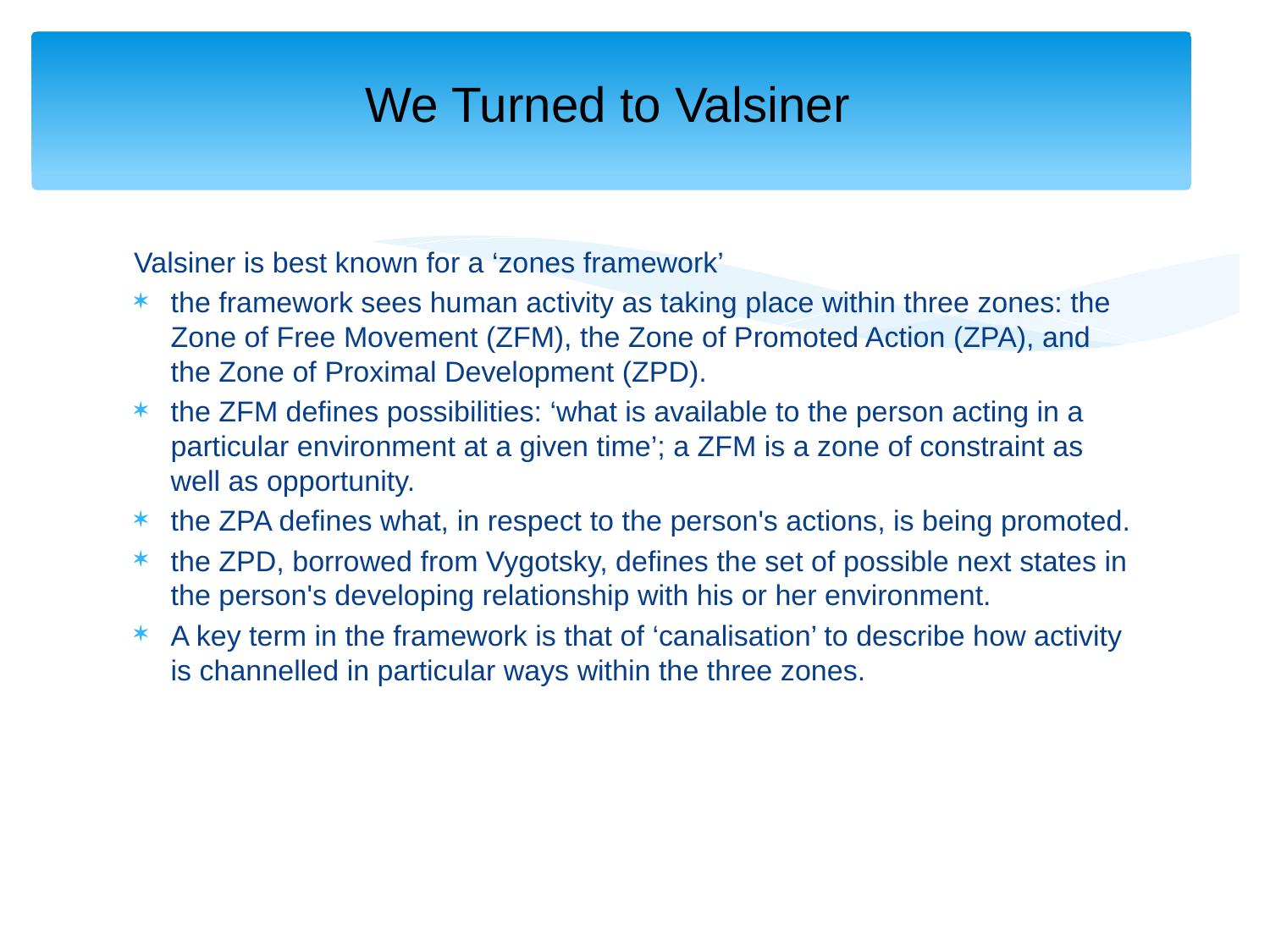

# We Turned to Valsiner
Valsiner is best known for a ‘zones framework’
the framework sees human activity as taking place within three zones: the Zone of Free Movement (ZFM), the Zone of Promoted Action (ZPA), and the Zone of Proximal Development (ZPD).
the ZFM defines possibilities: ‘what is available to the person acting in a particular environment at a given time’; a ZFM is a zone of constraint as well as opportunity.
the ZPA defines what, in respect to the person's actions, is being promoted.
the ZPD, borrowed from Vygotsky, defines the set of possible next states in the person's developing relationship with his or her environment.
A key term in the framework is that of ‘canalisation’ to describe how activity is channelled in particular ways within the three zones.